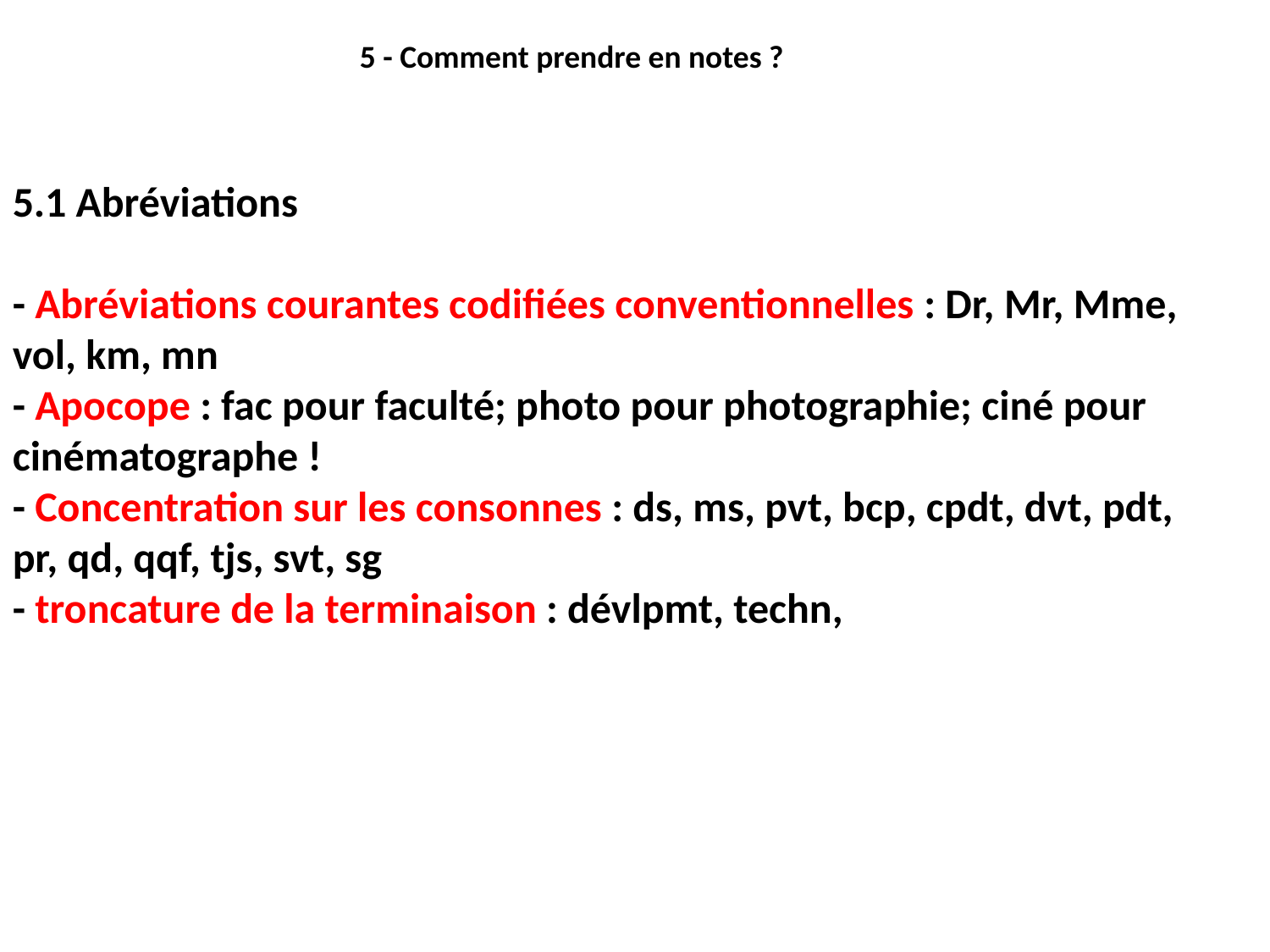

5 - Comment prendre en notes ?
5.1 Abréviations

- Abréviations courantes codifiées conventionnelles : Dr, Mr, Mme, vol, km, mn
- Apocope : fac pour faculté; photo pour photographie; ciné pour cinématographe !
- Concentration sur les consonnes : ds, ms, pvt, bcp, cpdt, dvt, pdt, pr, qd, qqf, tjs, svt, sg
- troncature de la terminaison : dévlpmt, techn,